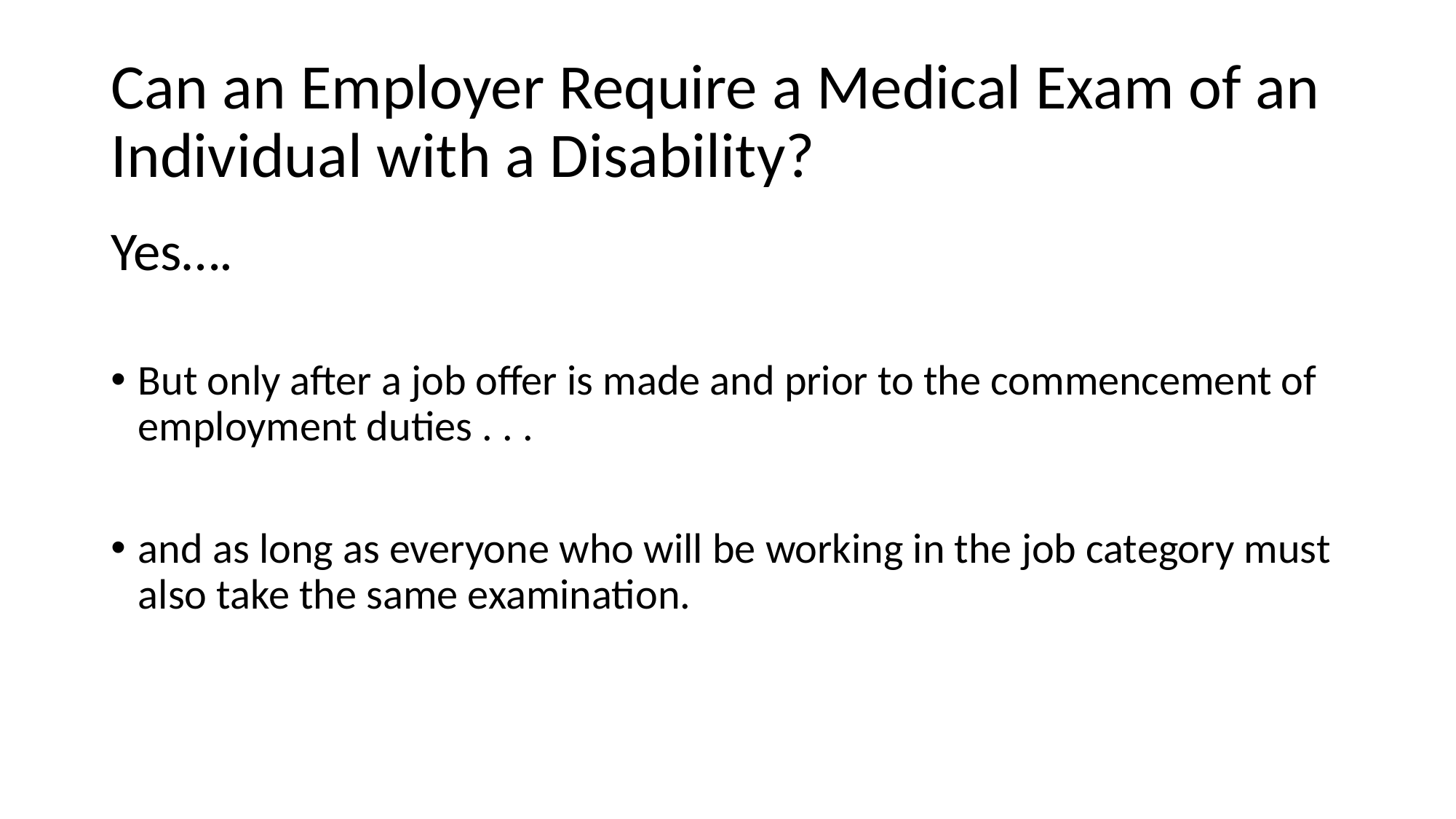

# Can an Employer Require a Medical Exam of an Individual with a Disability?
Yes….

But only after a job offer is made and prior to the commencement of employment duties . . .

and as long as everyone who will be working in the job category must also take the same examination.